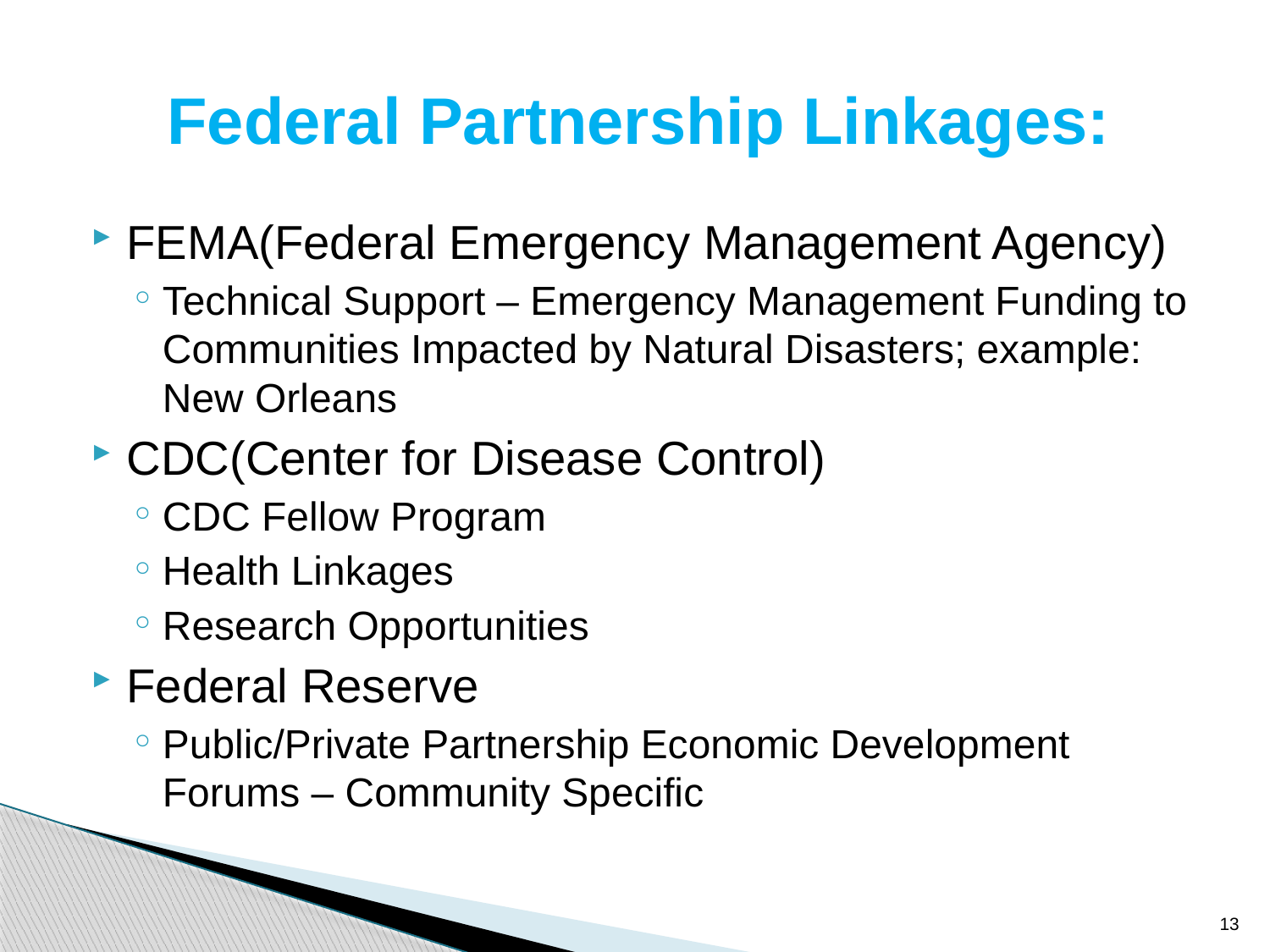

# Federal Partnership Linkages:
FEMA(Federal Emergency Management Agency)
Technical Support – Emergency Management Funding to Communities Impacted by Natural Disasters; example: New Orleans
CDC(Center for Disease Control)
CDC Fellow Program
Health Linkages
Research Opportunities
Federal Reserve
Public/Private Partnership Economic Development Forums – Community Specific
13